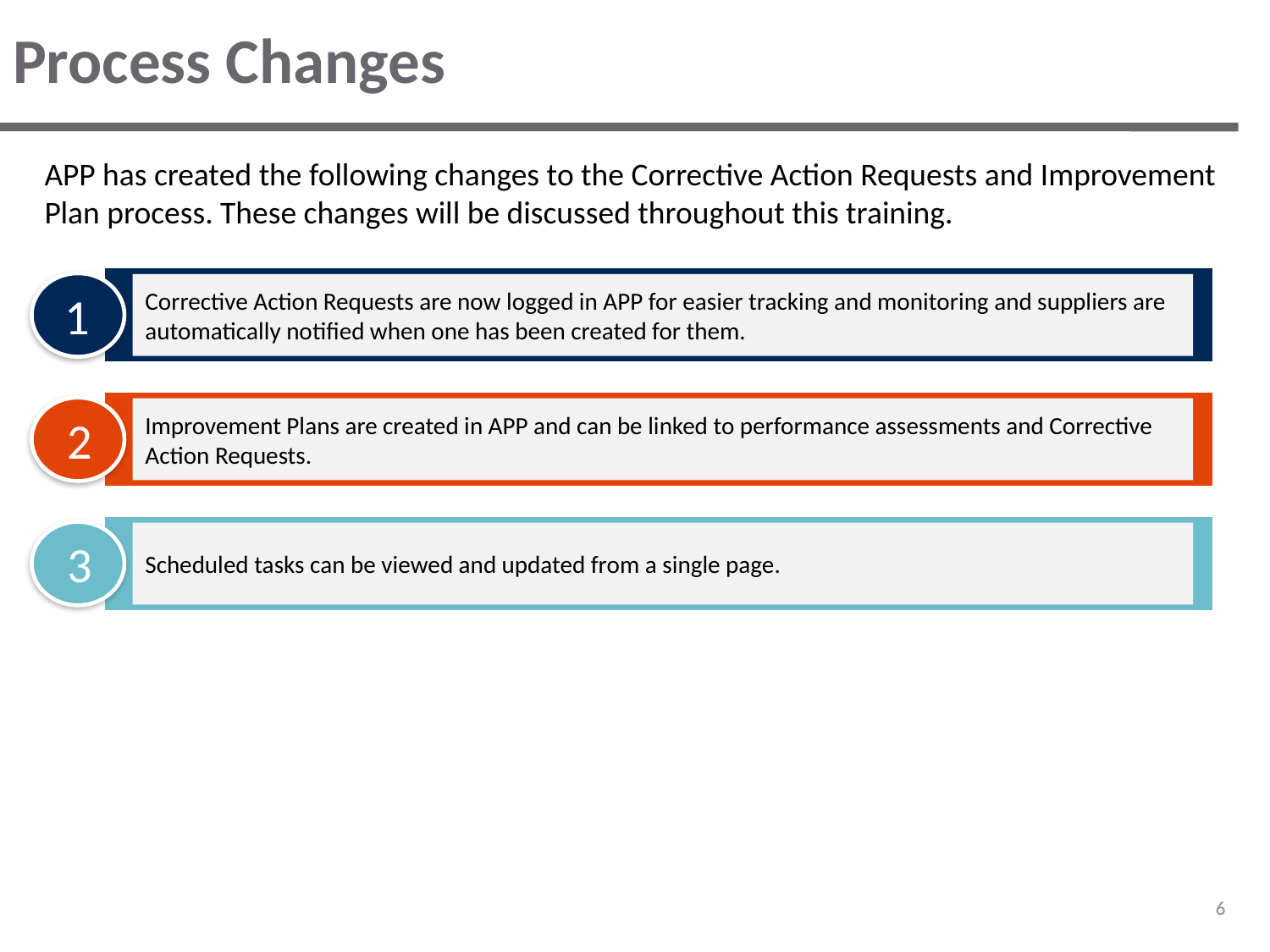

# Process Changes
APP has created the following changes to the Corrective Action Requests and Improvement Plan process. These changes will be discussed throughout this training.

Corrective Action Requests are now logged in APP for easier tracking and monitoring and suppliers are automatically notified when one has been created for them.
1

Improvement Plans are created in APP and can be linked to performance assessments and Corrective Action Requests.
2

Scheduled tasks can be viewed and updated from a single page.
3
6